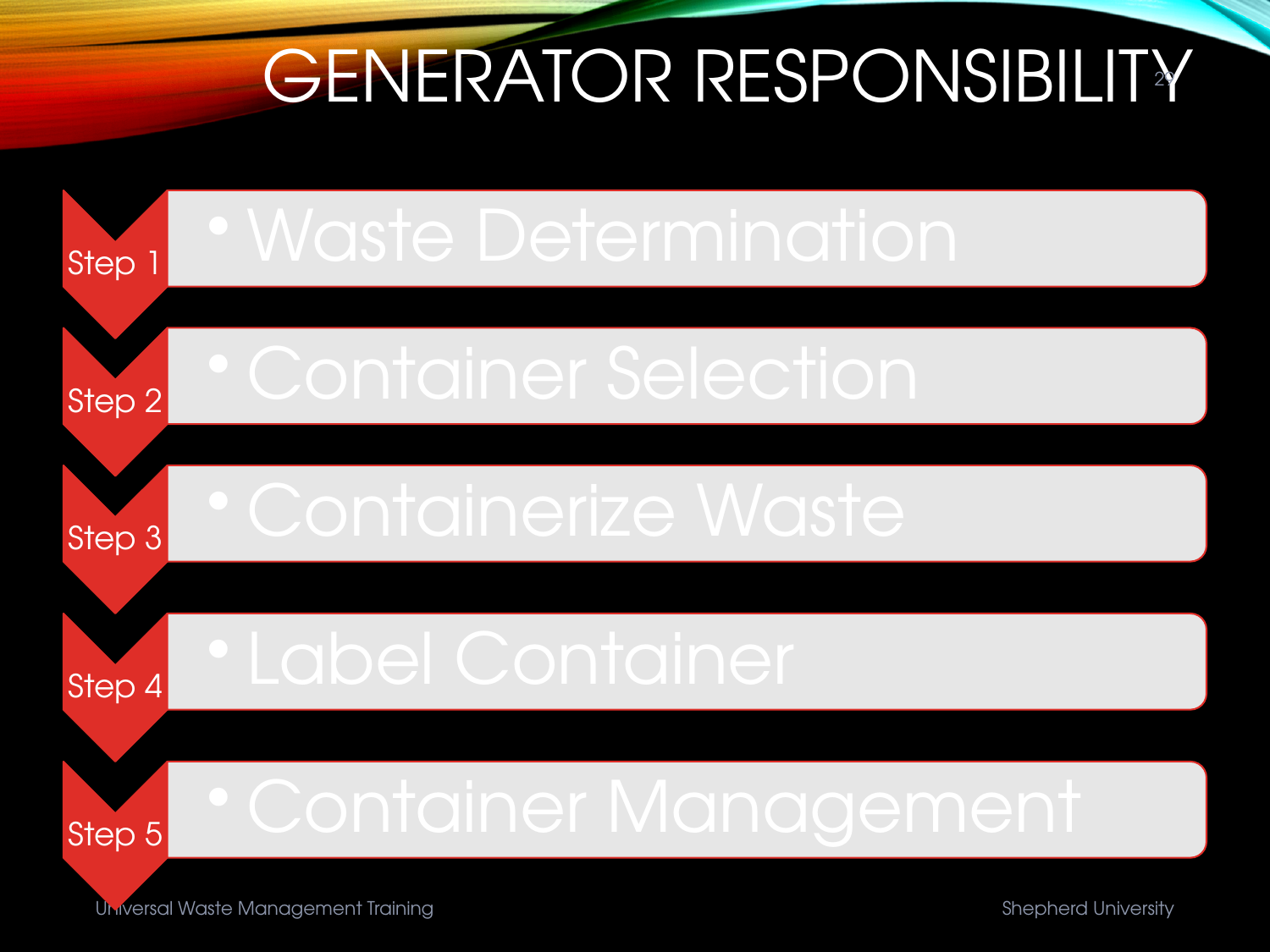

# Generator Responsibility
29
Step 1
Waste Determination
Step 2
Container Selection
Step 3
Containerize Waste
Step 4
Label Container
Step 5
Container Management
Universal Waste Management Training
Shepherd University